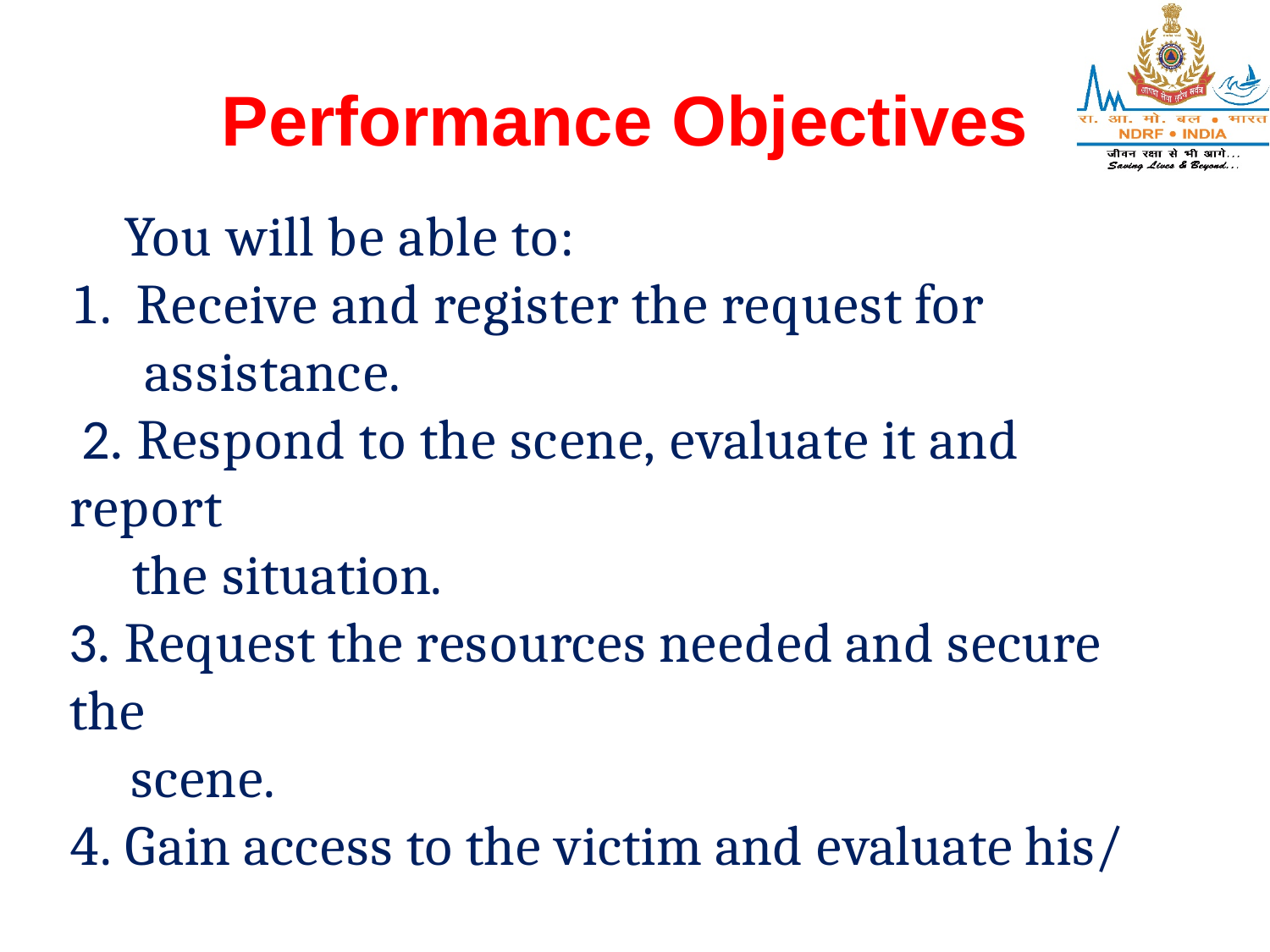

# Performance Objectives
You will be able to:
1.  Receive and register the request for
      assistance.
 2. Respond to the scene, evaluate it and report
     the situation.
3. Request the resources needed and secure the
     scene.
4. Gain access to the victim and evaluate his/
     her condition.
5. Select all the necessary equipment.